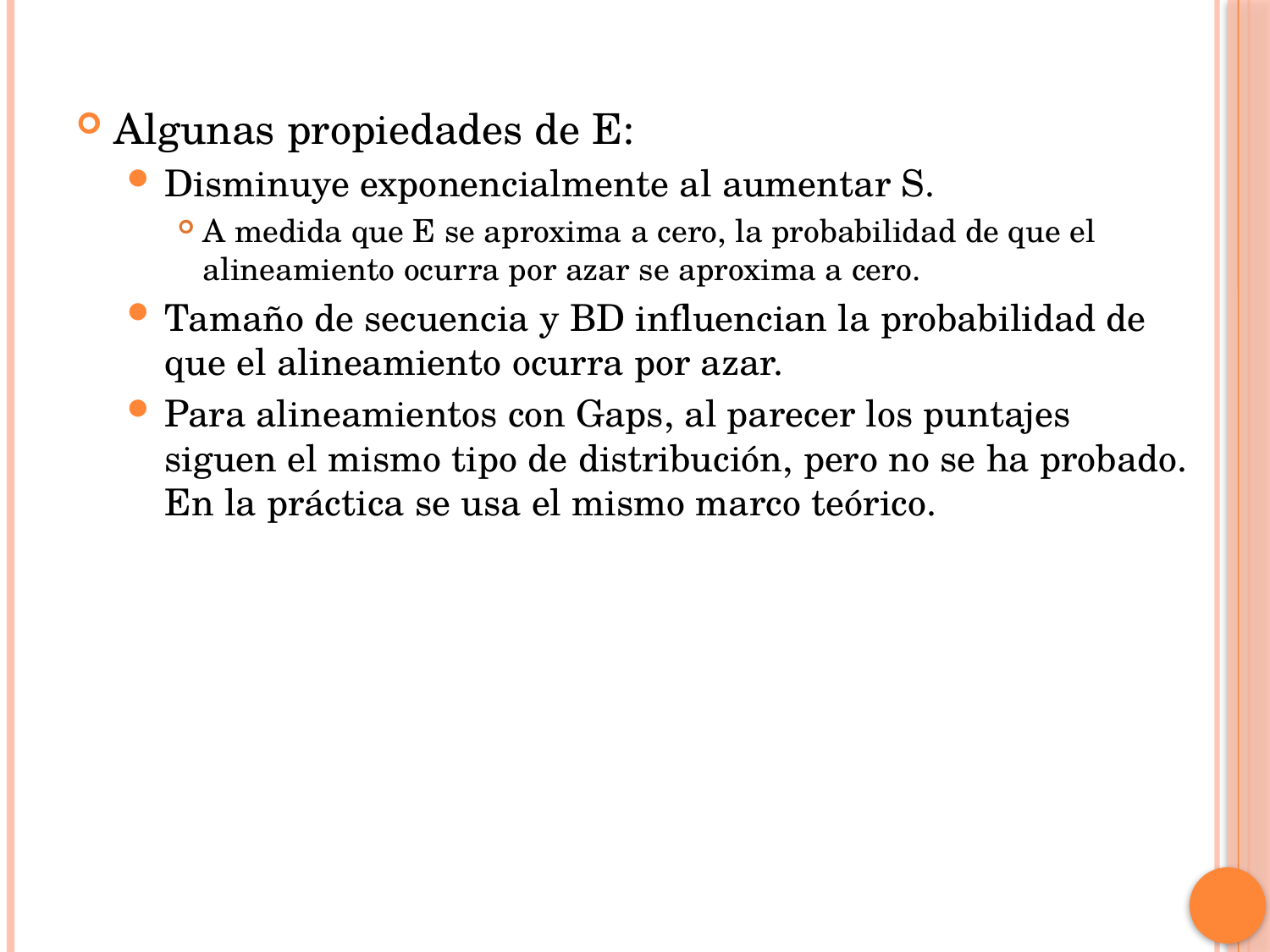

Algunas propiedades de E:
Disminuye exponencialmente al aumentar S.
A medida que E se aproxima a cero, la probabilidad de que el alineamiento ocurra por azar se aproxima a cero.
Tamaño de secuencia y BD influencian la probabilidad de que el alineamiento ocurra por azar.
Para alineamientos con Gaps, al parecer los puntajes siguen el mismo tipo de distribución, pero no se ha probado. En la práctica se usa el mismo marco teórico.